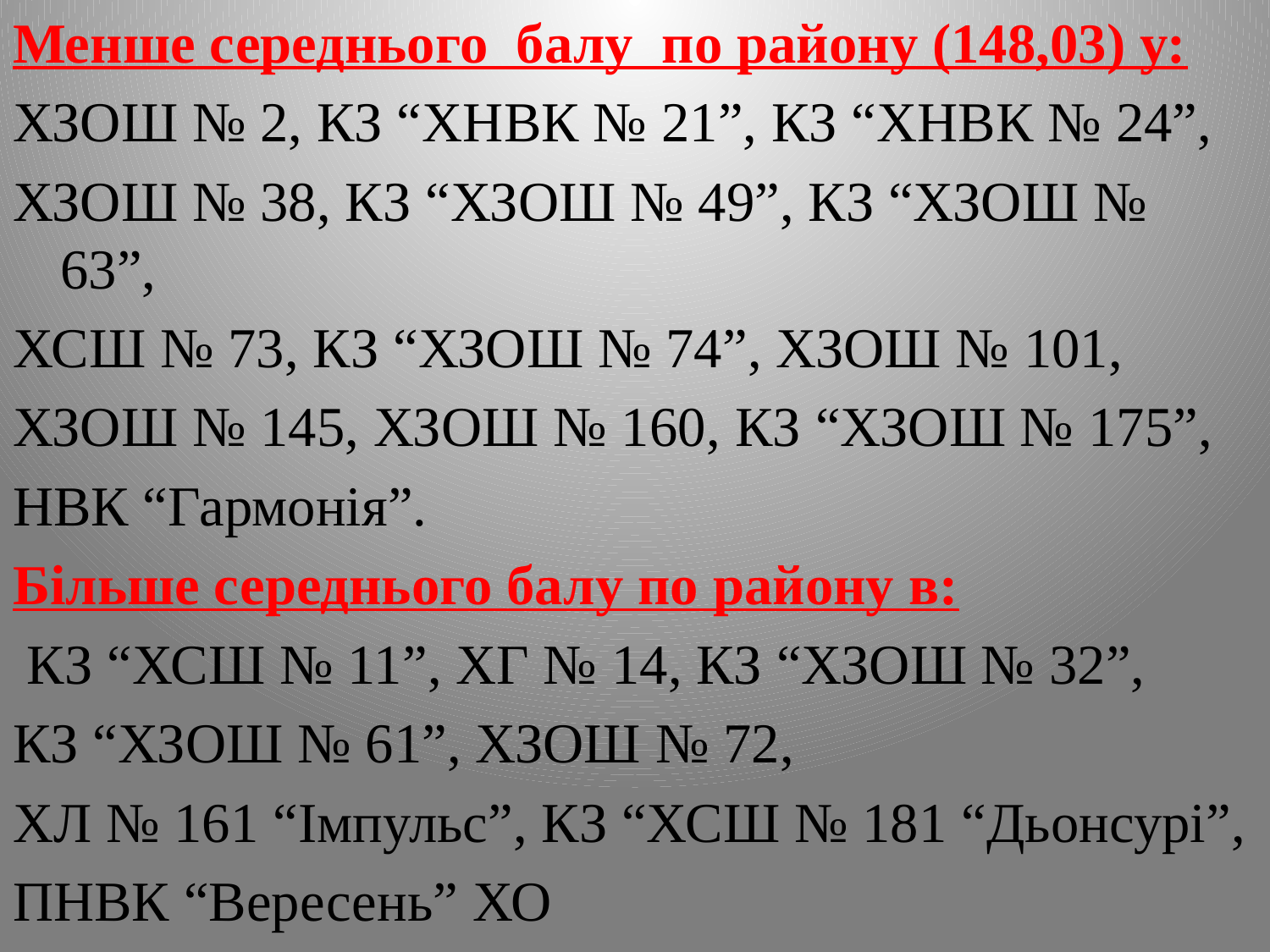

Менше середнього  балу  по району (148,03) у:
ХЗОШ № 2, КЗ “ХНВК № 21”, КЗ “ХНВК № 24”,
ХЗОШ № 38, КЗ “ХЗОШ № 49”, КЗ “ХЗОШ № 63”,
ХСШ № 73, КЗ “ХЗОШ № 74”, ХЗОШ № 101,
ХЗОШ № 145, ХЗОШ № 160, КЗ “ХЗОШ № 175”,
НВК “Гармонія”.
Більше середнього балу по району в:
 КЗ “ХСШ № 11”, ХГ № 14, КЗ “ХЗОШ № 32”,
КЗ “ХЗОШ № 61”, ХЗОШ № 72,
ХЛ № 161 “Імпульс”, КЗ “ХСШ № 181 “Дьонсурі”,
ПНВК “Вересень” ХО